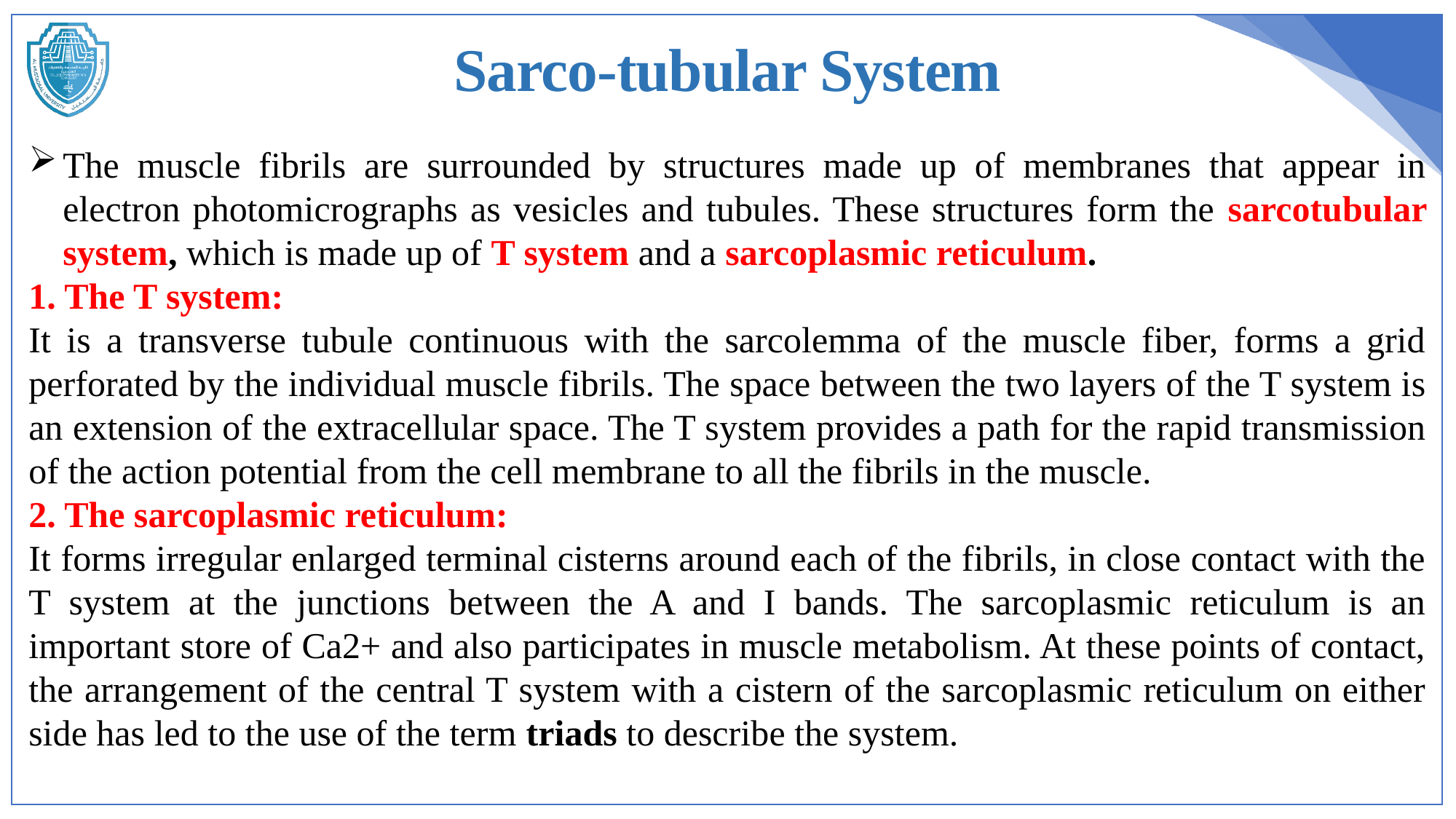

Sarco-tubular System
The muscle fibrils are surrounded by structures made up of membranes that appear in electron photomicrographs as vesicles and tubules. These structures form the sarcotubular system, which is made up of T system and a sarcoplasmic reticulum.
1. The T system:
It is a transverse tubule continuous with the sarcolemma of the muscle fiber, forms a grid perforated by the individual muscle fibrils. The space between the two layers of the T system is an extension of the extracellular space. The T system provides a path for the rapid transmission of the action potential from the cell membrane to all the fibrils in the muscle.
2. The sarcoplasmic reticulum:
It forms irregular enlarged terminal cisterns around each of the fibrils, in close contact with the T system at the junctions between the A and I bands. The sarcoplasmic reticulum is an important store of Ca2+ and also participates in muscle metabolism. At these points of contact, the arrangement of the central T system with a cistern of the sarcoplasmic reticulum on either side has led to the use of the term triads to describe the system.